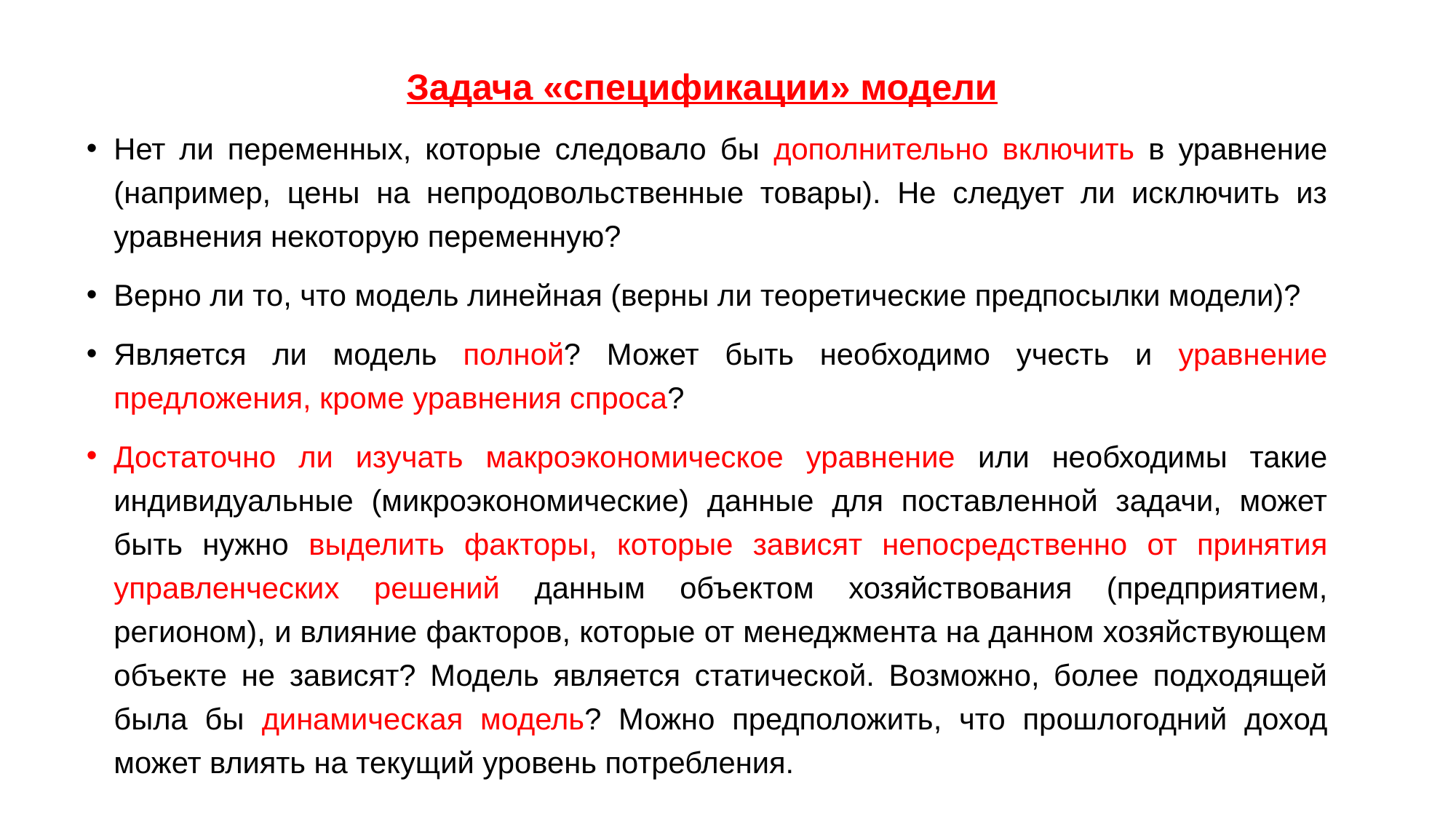

Задача «спецификации» модели
Нет ли переменных, которые следовало бы дополнительно включить в уравнение (например, цены на непродовольственные товары). Не следует ли исключить из уравнения некоторую переменную?
Верно ли то, что модель линейная (верны ли теоретические предпосылки модели)?
Является ли модель полной? Может быть необходимо учесть и уравнение предложения, кроме уравнения спроса?
Достаточно ли изучать макроэкономическое уравнение или необходимы такие индивидуальные (микроэкономические) данные для поставленной задачи, может быть нужно выделить факторы, которые зависят непосредственно от принятия управленческих решений данным объектом хозяйствования (предприятием, регионом), и влияние факторов, которые от менеджмента на данном хозяйствующем объекте не зависят? Модель является статической. Возможно, более подходящей была бы динамическая модель? Можно предположить, что прошлогодний доход может влиять на текущий уровень потребления.